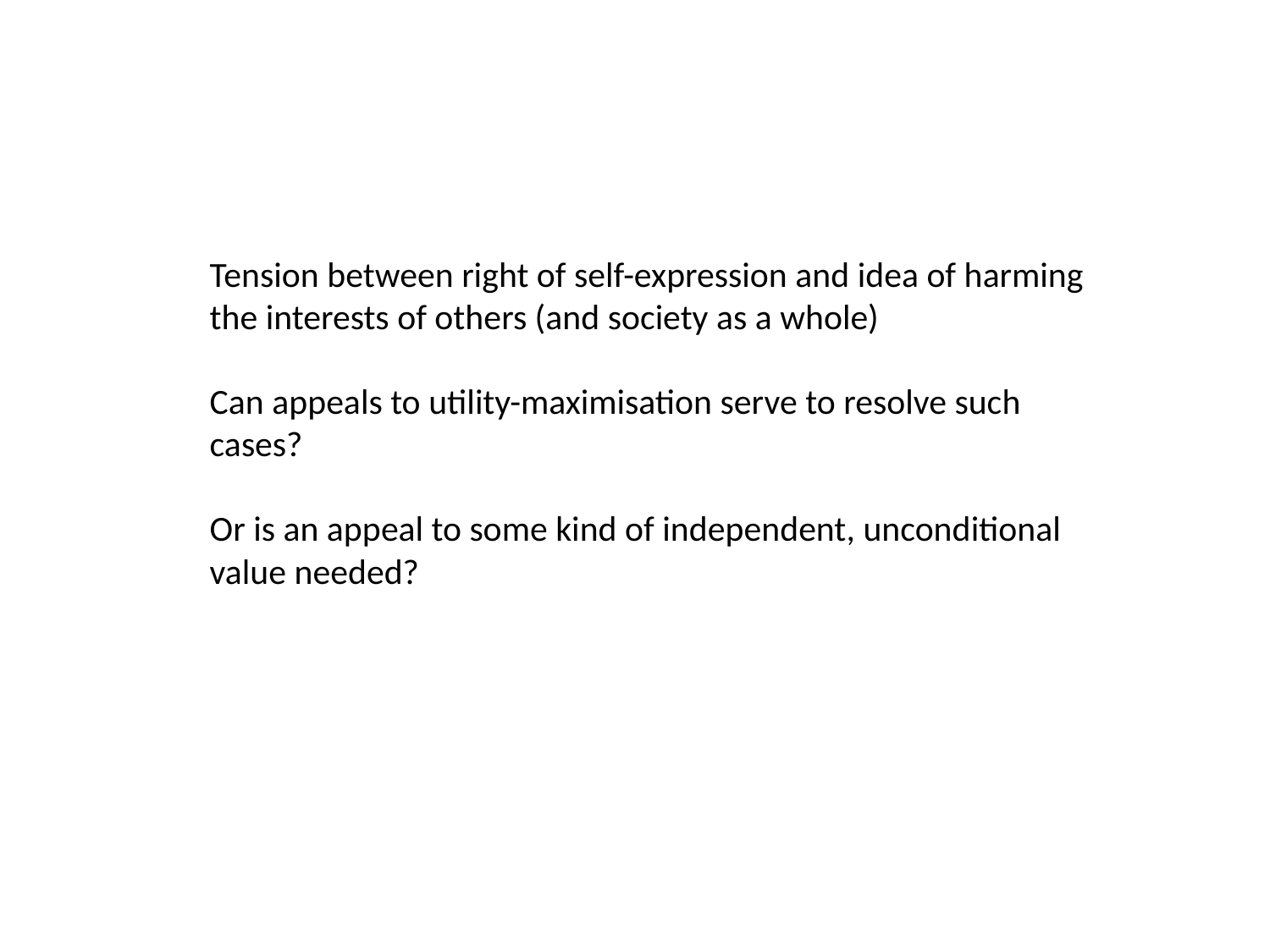

Tension between right of self-expression and idea of harming the interests of others (and society as a whole)

Can appeals to utility-maximisation serve to resolve such cases?

Or is an appeal to some kind of independent, unconditional value needed?